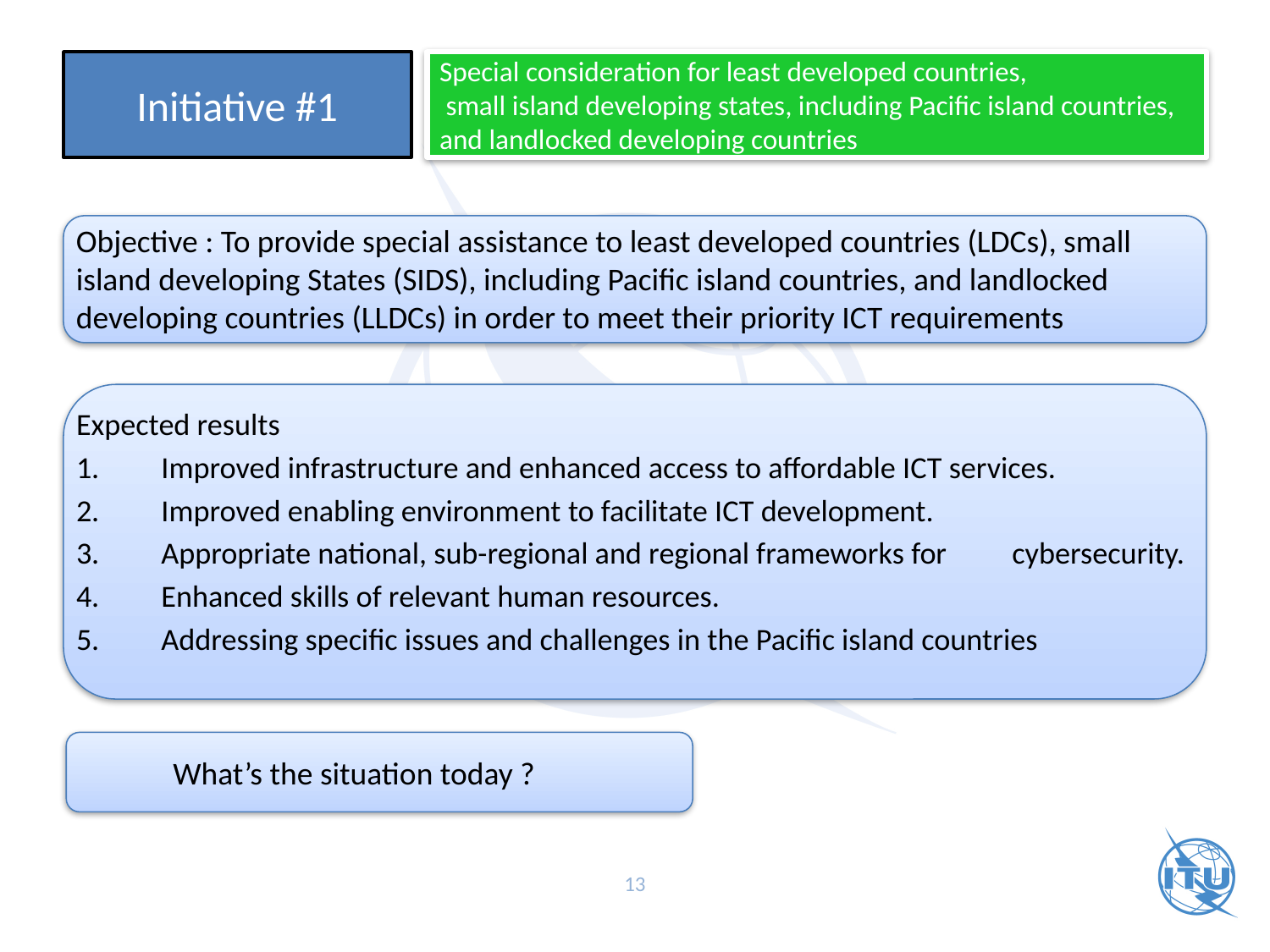

Special consideration for least developed countries,
 small island developing states, including Pacific island countries,
and landlocked developing countries
# Initiative #1
Objective : To provide special assistance to least developed countries (LDCs), small island developing States (SIDS), including Pacific island countries, and landlocked developing countries (LLDCs) in order to meet their priority ICT requirements

Expected results
1.	Improved infrastructure and enhanced access to affordable ICT services.
2.	Improved enabling environment to facilitate ICT development.
3.	Appropriate national, sub-regional and regional frameworks for 	cybersecurity.
4.	Enhanced skills of relevant human resources.
5.	Addressing specific issues and challenges in the Pacific island countries

What’s the situation today ?
13